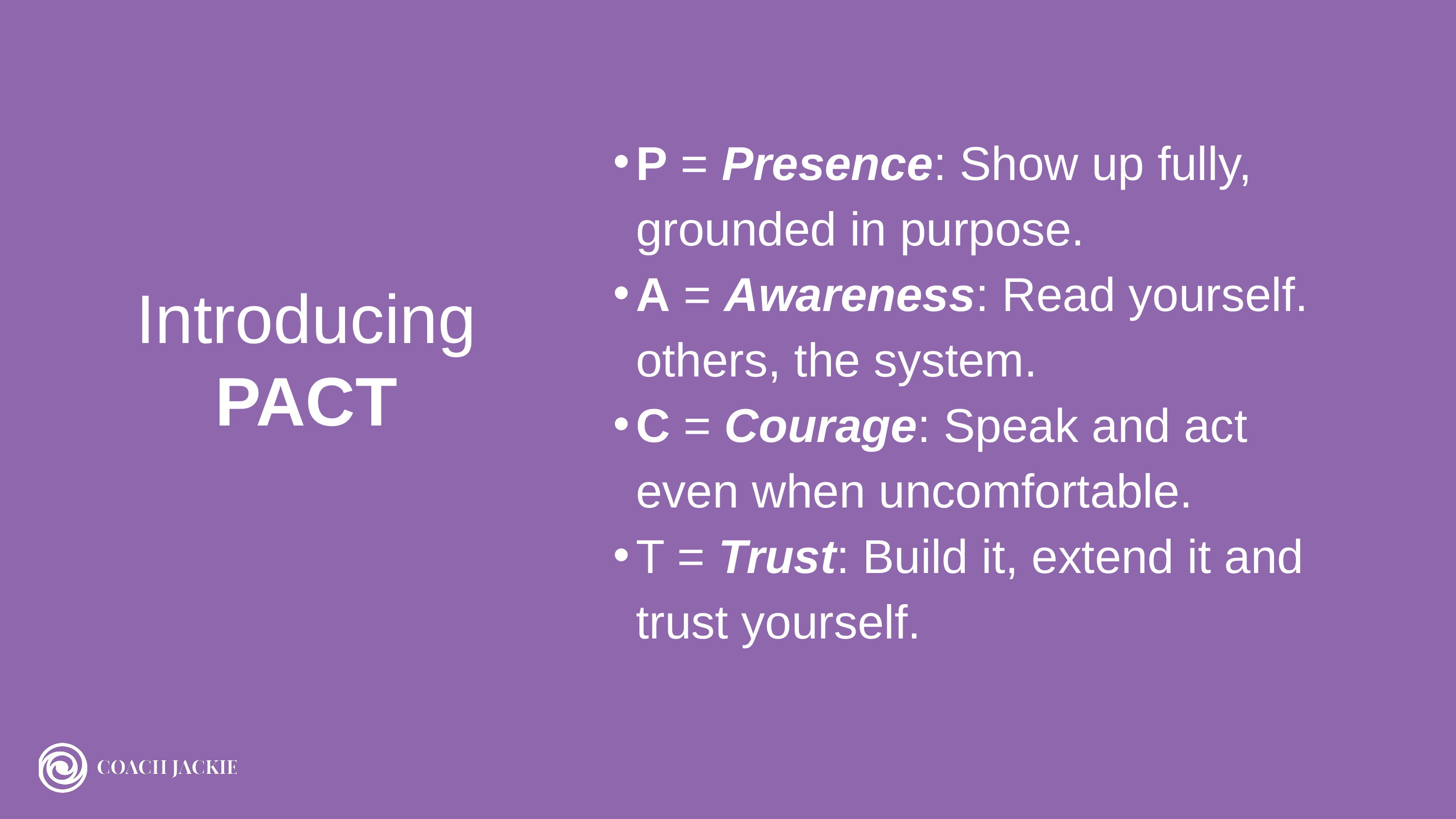

P = Presence: Show up fully, grounded in purpose.
A = Awareness: Read yourself. others, the system.
C = Courage: Speak and act even when uncomfortable.
T = Trust: Build it, extend it and trust yourself.

Introducing PACT